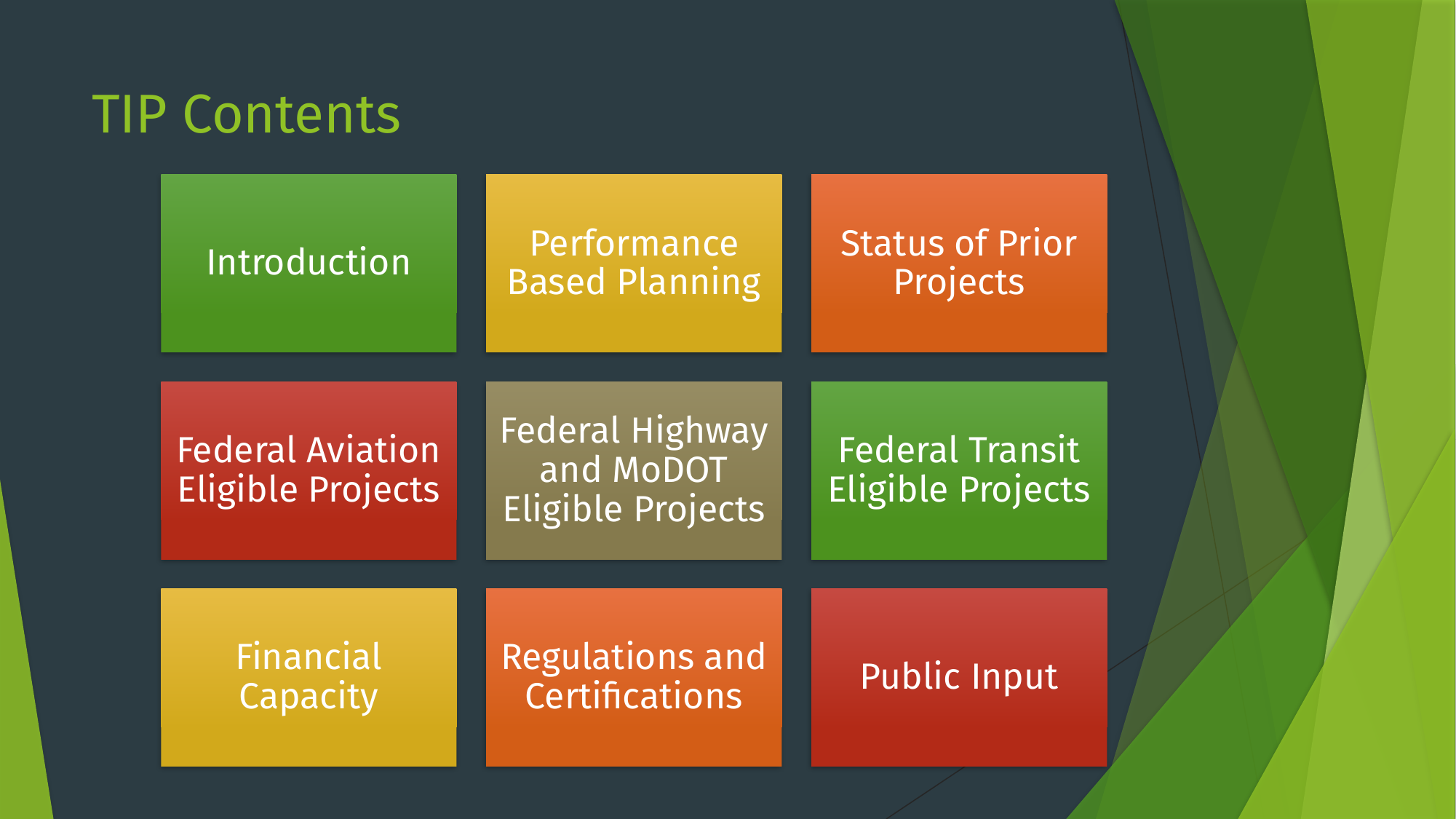

# TIP Contents
Introduction
Performance Based Planning
Status of Prior Projects
Federal Aviation Eligible Projects
Federal Highway and MoDOT Eligible Projects
Federal Transit Eligible Projects
Financial Capacity
Regulations and Certifications
Public Input